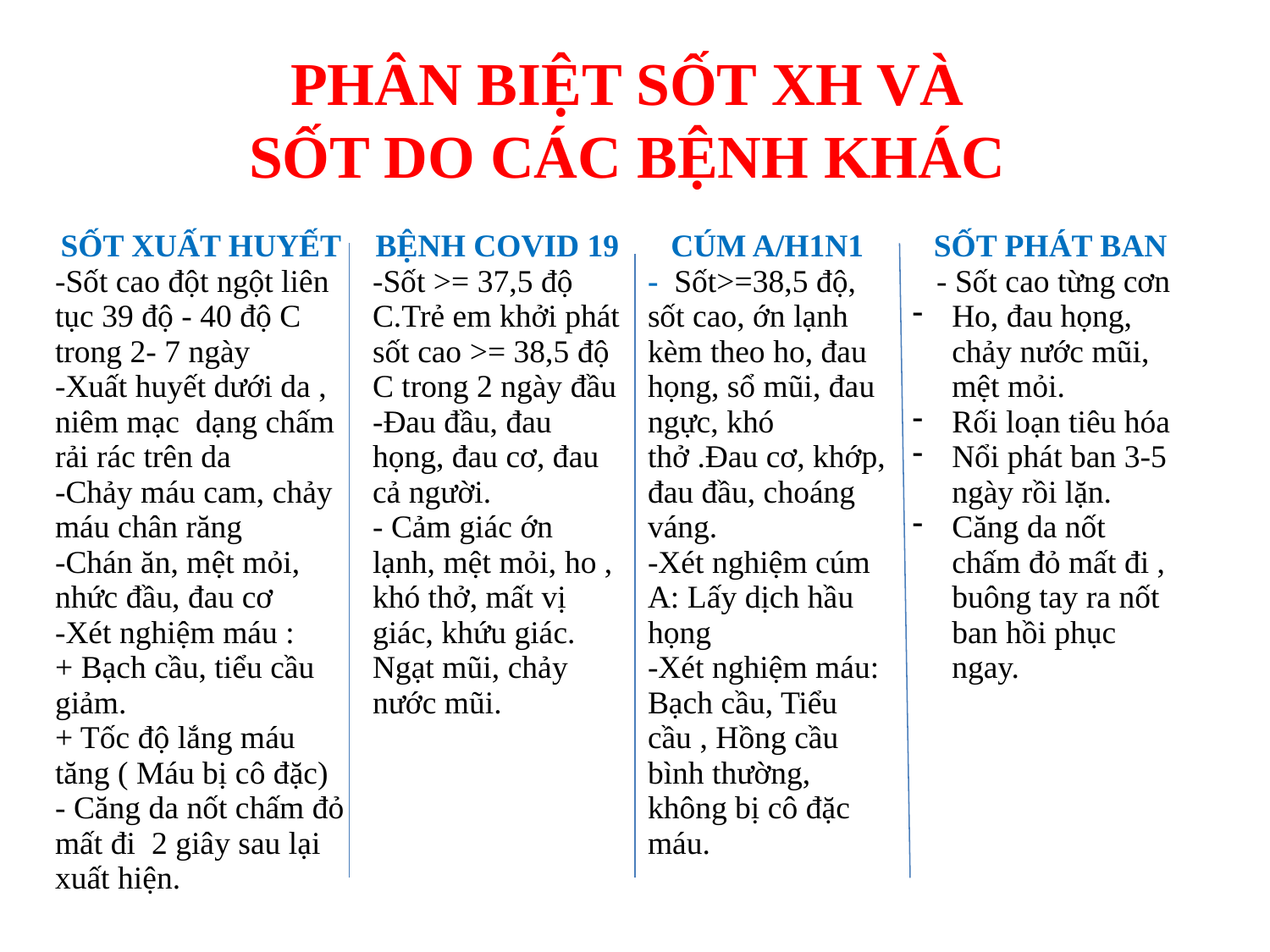

# PHÂN BIỆT SỐT XH VÀ SỐT DO CÁC BỆNH KHÁC
| SỐT XUẤT HUYẾT -Sốt cao đột ngột liên tục 39 độ - 40 độ C trong 2- 7 ngày -Xuất huyết dưới da , niêm mạc dạng chấm rải rác trên da -Chảy máu cam, chảy máu chân răng -Chán ăn, mệt mỏi, nhức đầu, đau cơ -Xét nghiệm máu : + Bạch cầu, tiểu cầu giảm. + Tốc độ lắng máu tăng ( Máu bị cô đặc) - Căng da nốt chấm đỏ mất đi 2 giây sau lại xuất hiện. | BỆNH COVID 19 -Sốt >= 37,5 độ C.Trẻ em khởi phát sốt cao >= 38,5 độ C trong 2 ngày đầu -Đau đầu, đau họng, đau cơ, đau cả người. - Cảm giác ớn lạnh, mệt mỏi, ho , khó thở, mất vị giác, khứu giác. Ngạt mũi, chảy nước mũi. | CÚM A/H1N1 - Sốt>=38,5 độ, sốt cao, ớn lạnh kèm theo ho, đau họng, sổ mũi, đau ngực, khó thở .Đau cơ, khớp, đau đầu, choáng váng. -Xét nghiệm cúm A: Lấy dịch hầu họng -Xét nghiệm máu: Bạch cầu, Tiểu cầu , Hồng cầu bình thường, không bị cô đặc máu. | SỐT PHÁT BAN - Sốt cao từng cơn Ho, đau họng, chảy nước mũi, mệt mỏi. Rối loạn tiêu hóa Nổi phát ban 3-5 ngày rồi lặn. Căng da nốt chấm đỏ mất đi , buông tay ra nốt ban hồi phục ngay. |
| --- | --- | --- | --- |